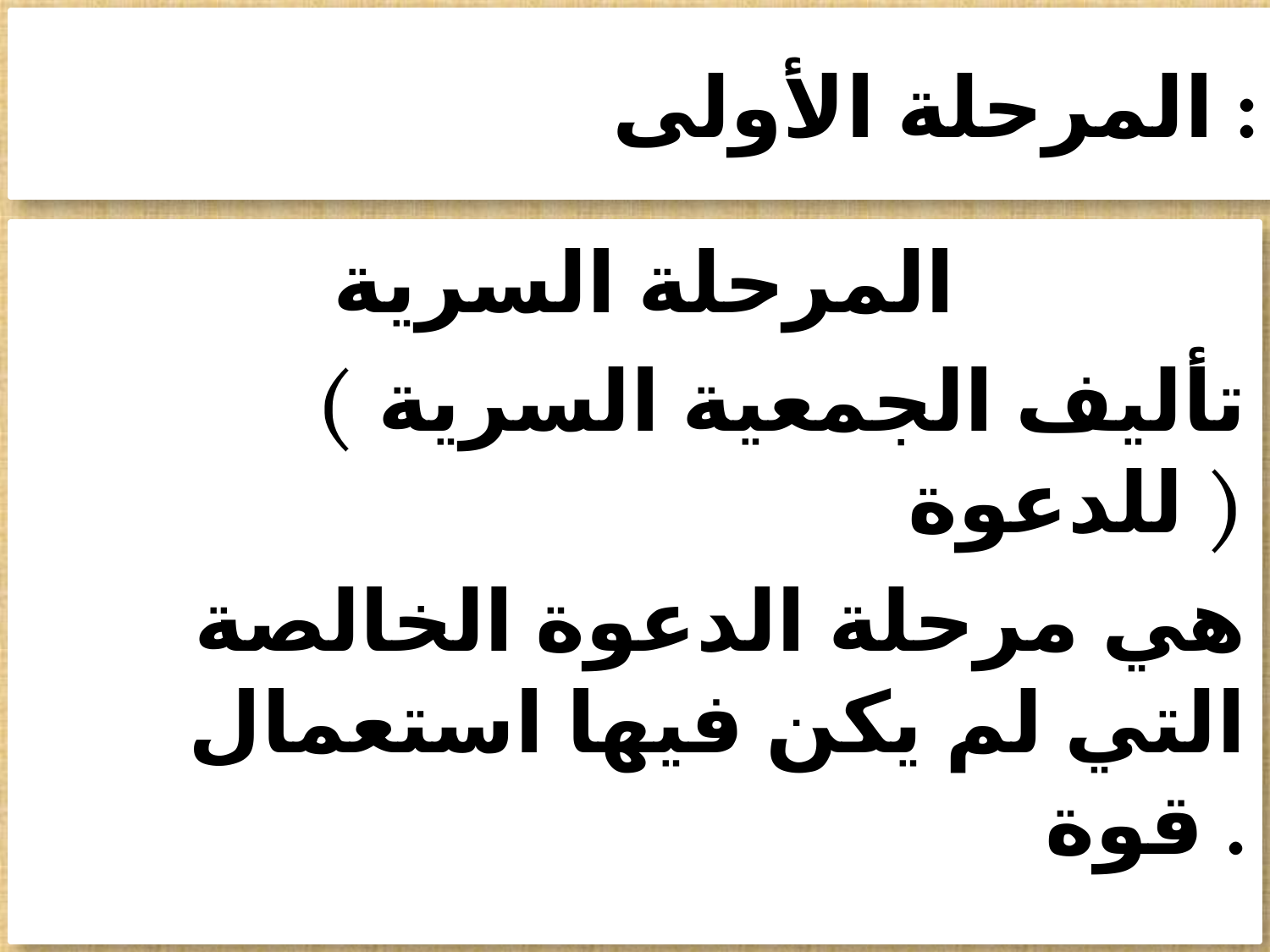

# المرحلة الأولى :
المرحلة السرية
      ( تأليف الجمعية السرية للدعوة )
 هي مرحلة الدعوة الخالصة التي لم يكن فيها استعمال قوة .